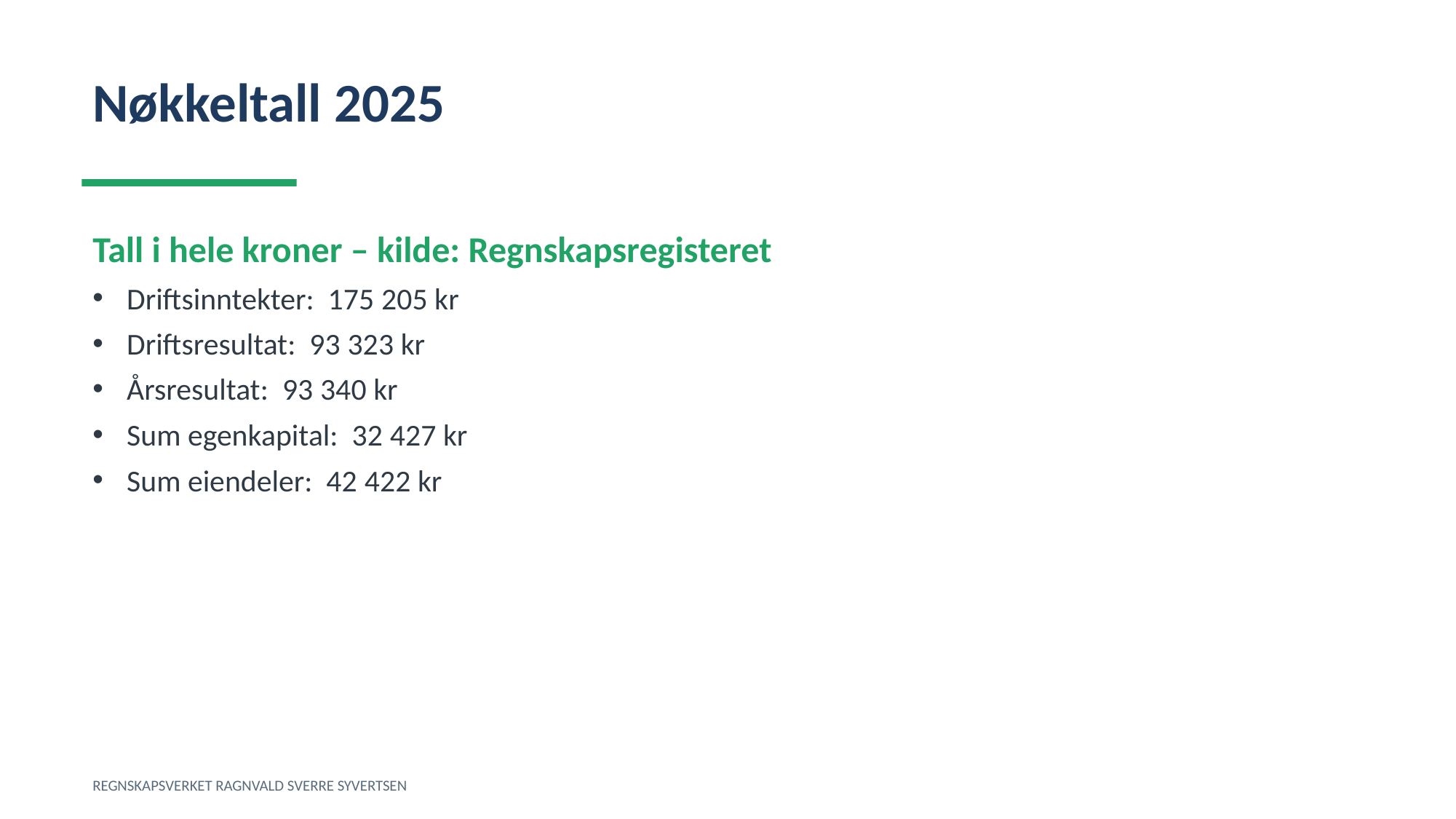

Nøkkeltall 2025

Tall i hele kroner – kilde: Regnskapsregisteret
Driftsinntekter:  175 205 kr
Driftsresultat:  93 323 kr
Årsresultat:  93 340 kr
Sum egenkapital:  32 427 kr
Sum eiendeler:  42 422 kr
REGNSKAPSVERKET RAGNVALD SVERRE SYVERTSEN